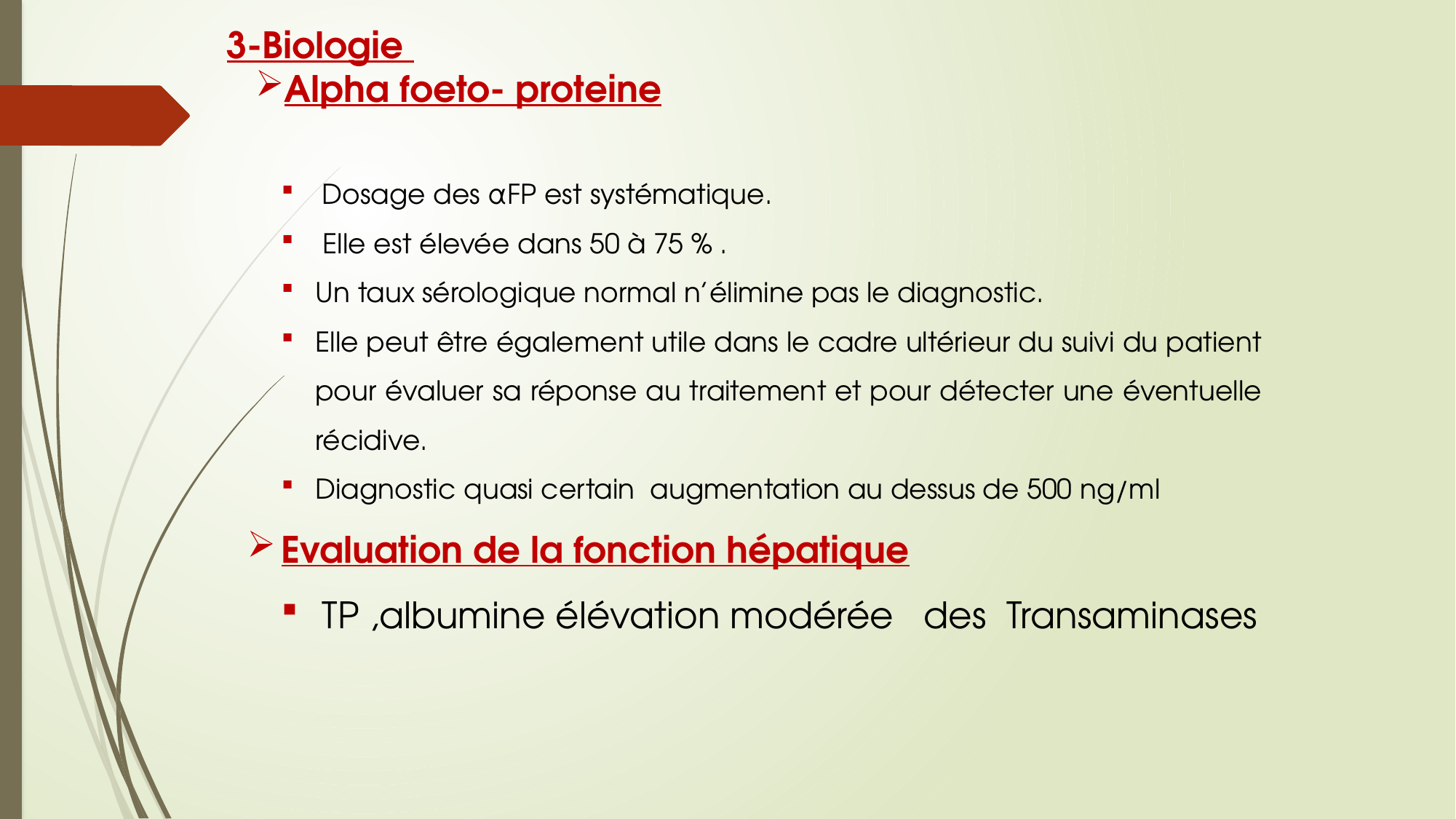

3-Biologie
Alpha foeto- proteine

Dosage des αFP est systématique.
 Elle est élevée dans 50 à 75 % .
Un taux sérologique normal n’élimine pas le diagnostic.
Elle peut être également utile dans le cadre ultérieur du suivi du patient pour évaluer sa réponse au traitement et pour détecter une éventuelle récidive.
Diagnostic quasi certain  augmentation au dessus de 500 ng/ml
Evaluation de la fonction hépatique
TP ,albumine élévation modérée   des  Transaminases